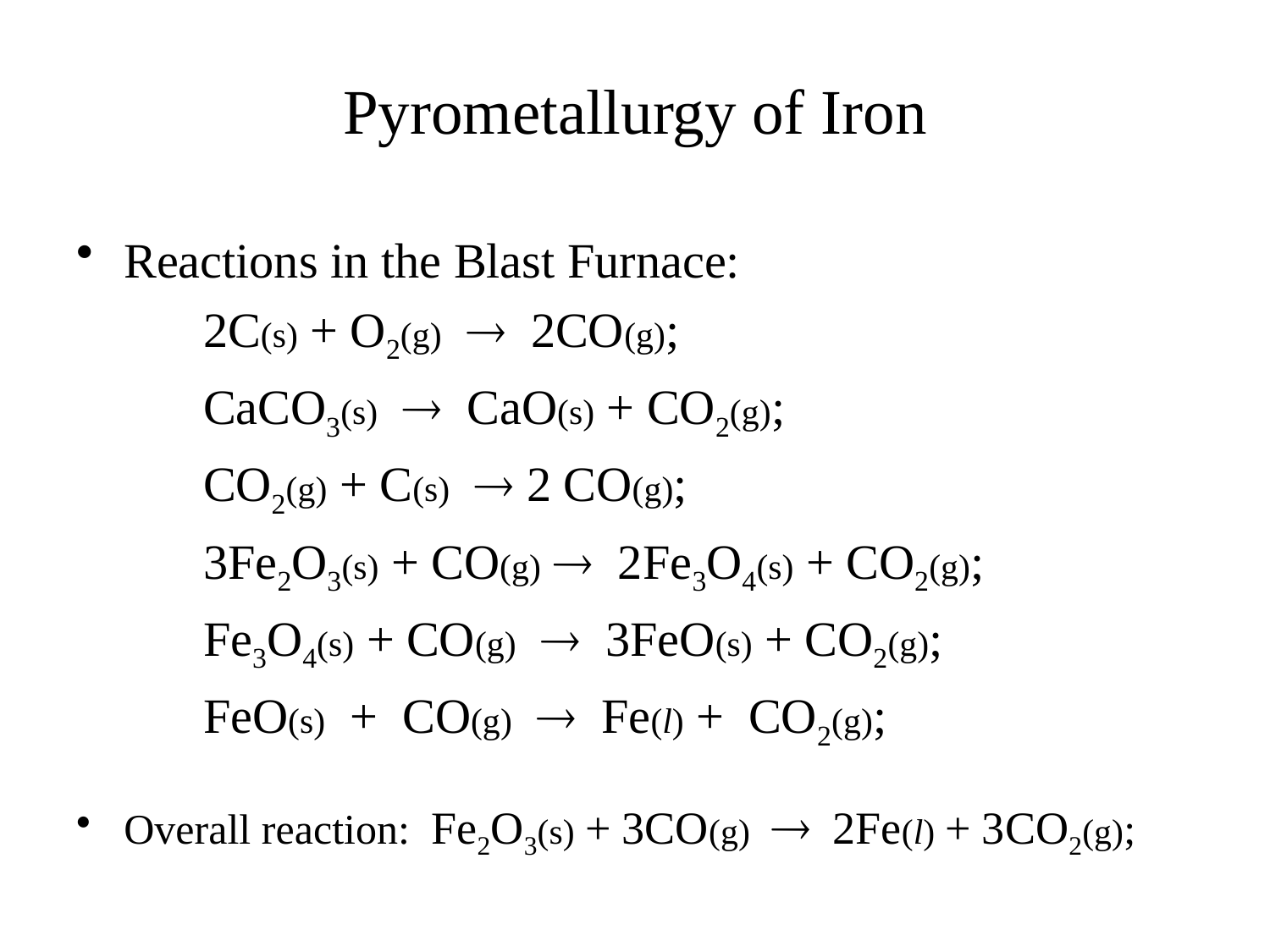

# Pyrometallurgy of Iron
Reactions in the Blast Furnace:
   	2C(s) + O2(g)  →  2CO(g);
   	CaCO3(s)  →  CaO(s) + CO2(g);
   	CO2(g) + C(s)  → 2 CO(g);
   	3Fe2O3(s) + CO(g) →  2Fe3O4(s) + CO2(g);
   	Fe3O4(s) + CO(g)  →  3FeO(s) + CO2(g);
   	FeO(s)  +  CO(g)  →  Fe(l) +  CO2(g);
Overall reaction:  Fe2O3(s) + 3CO(g)  →  2Fe(l) + 3CO2(g);